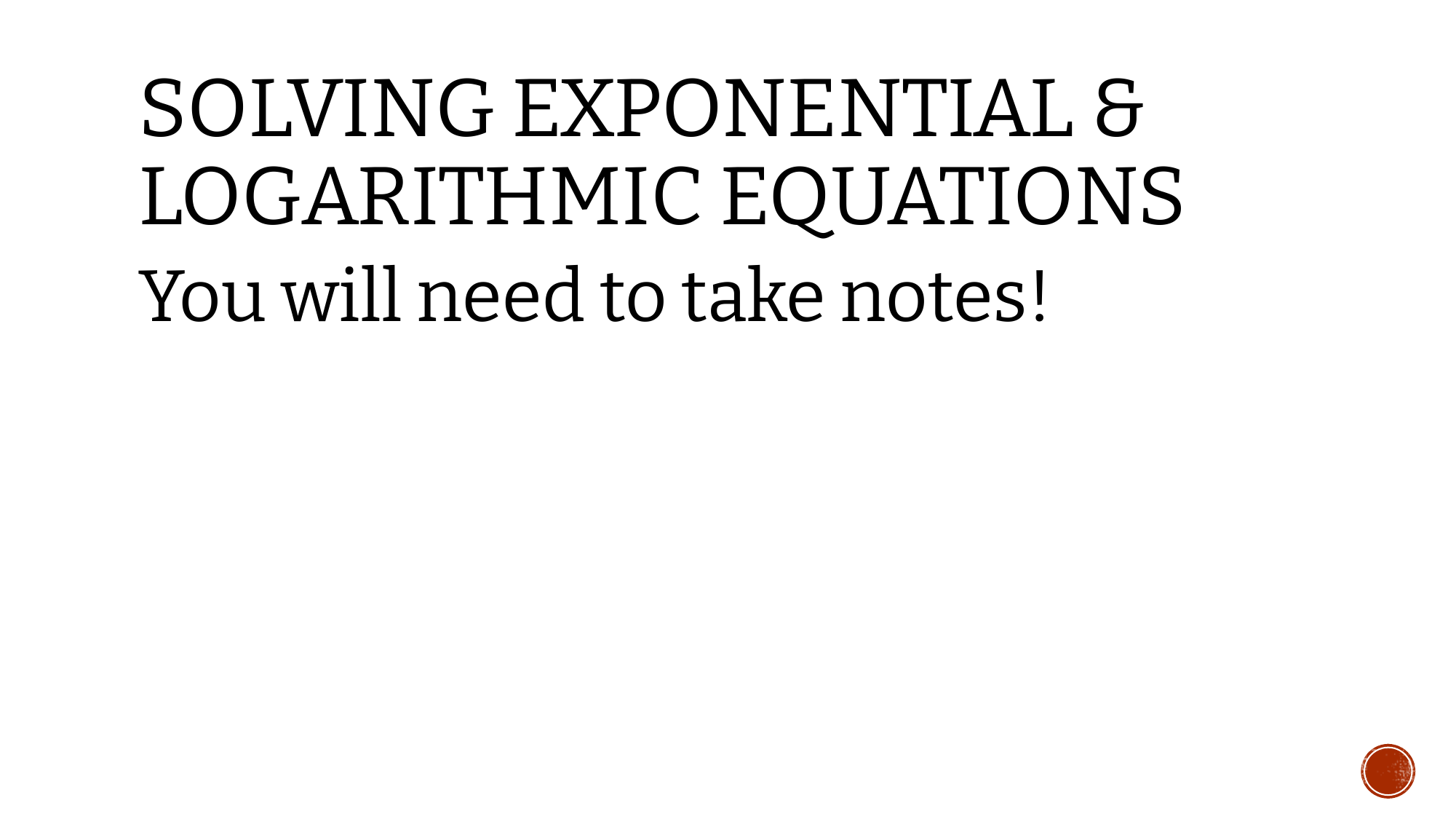

# Solving exponential & Logarithmic equations
You will need to take notes!